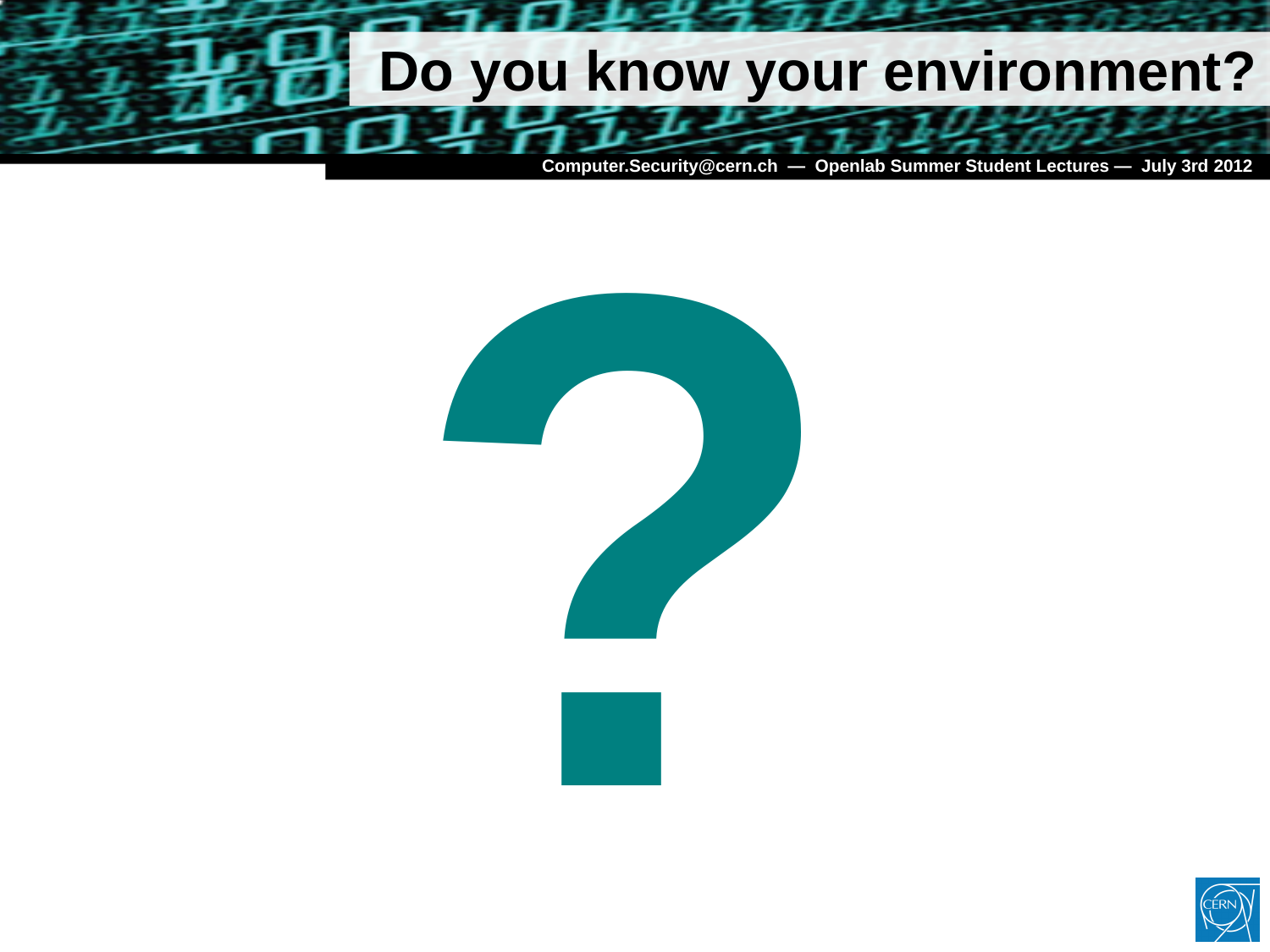

# Do you know your environment?
?